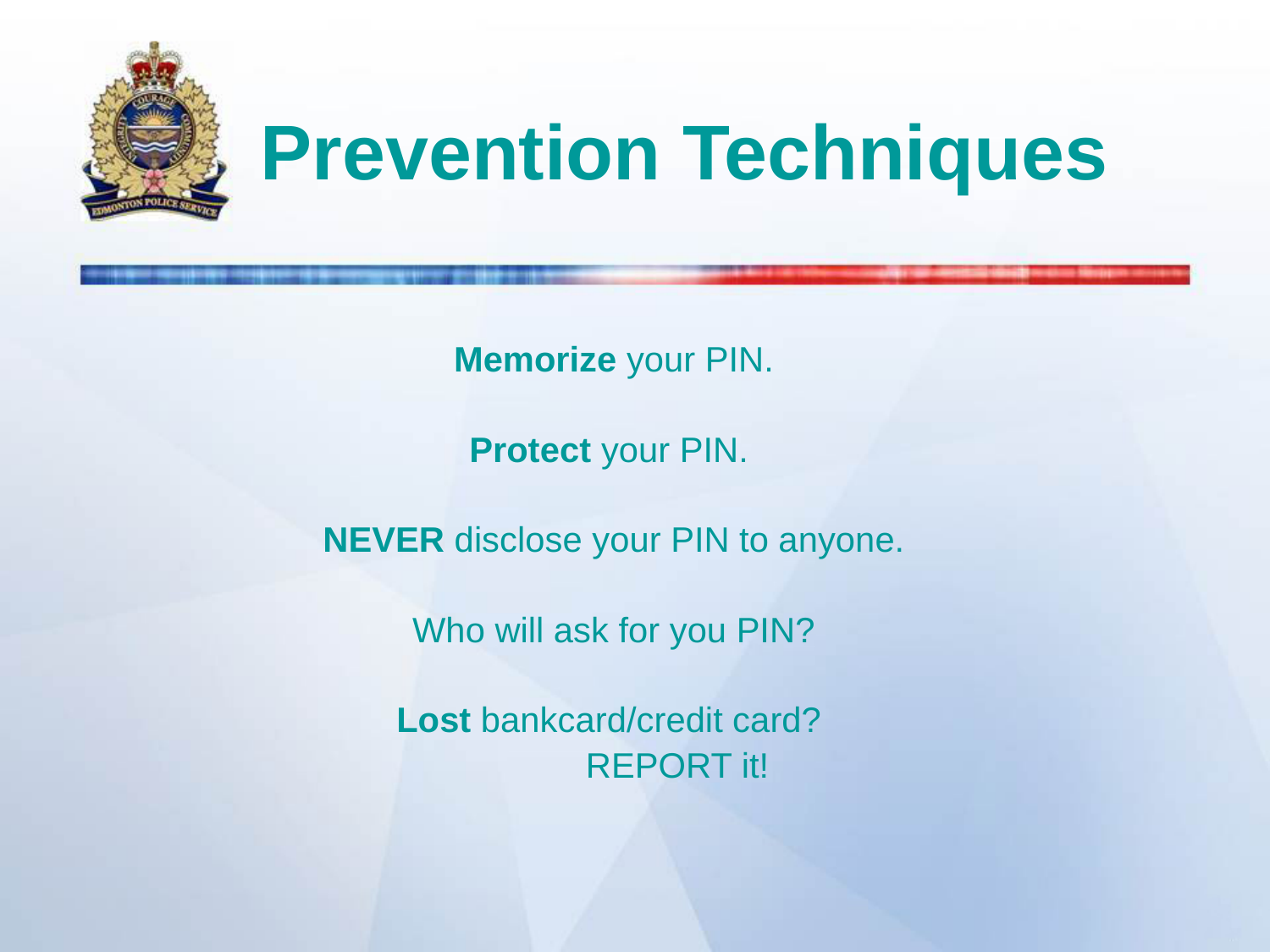

# Prevention Techniques

Memorize your PIN.

Protect your PIN.

NEVER disclose your PIN to anyone.

Who will ask for you PIN?

Lost bankcard/credit card?
	REPORT it!